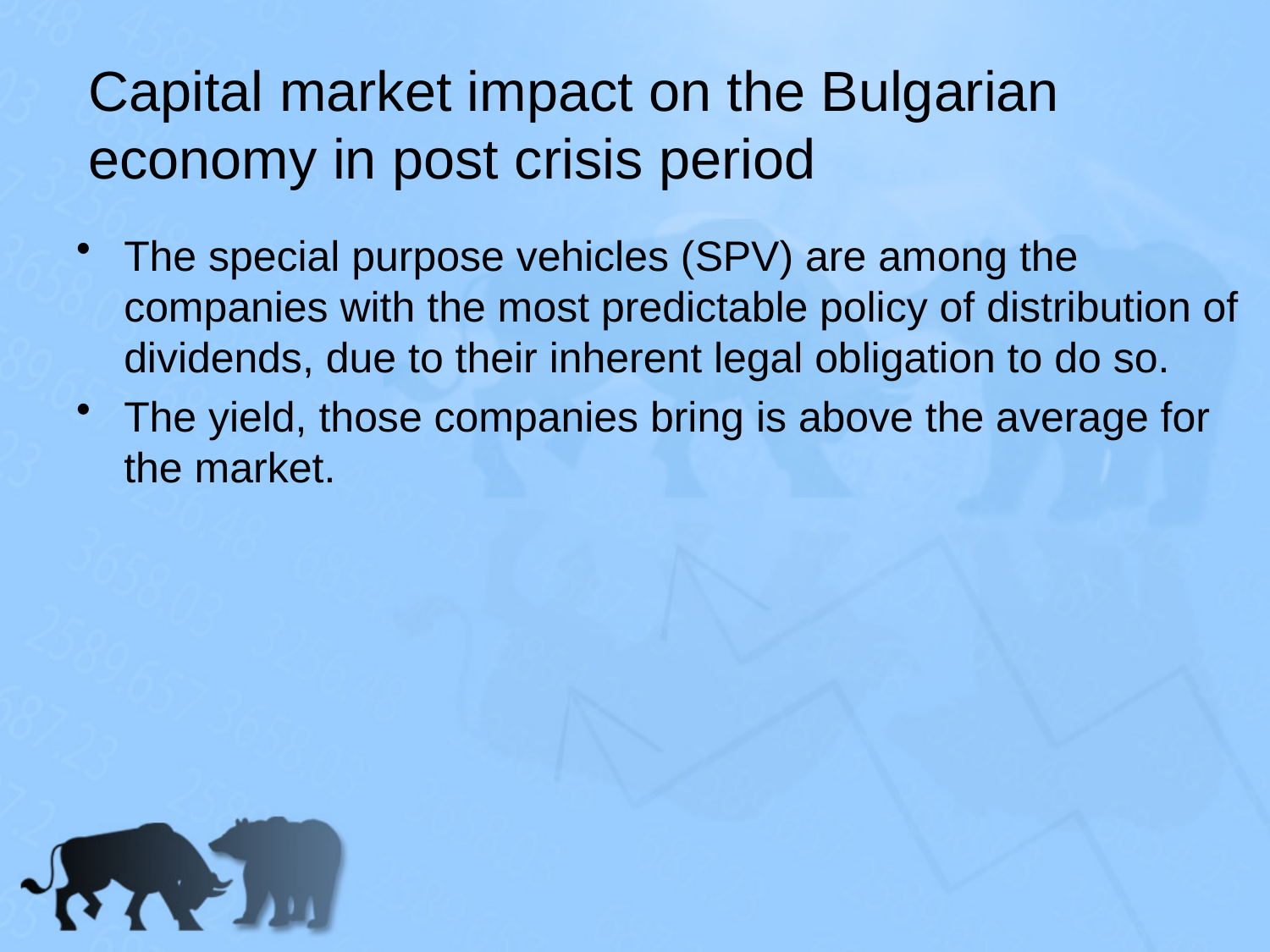

# Capital market impact on the Bulgarian economy in post crisis period
The special purpose vehicles (SPV) are among the companies with the most predictable policy of distribution of dividends, due to their inherent legal obligation to do so.
The yield, those companies bring is above the average for the market.